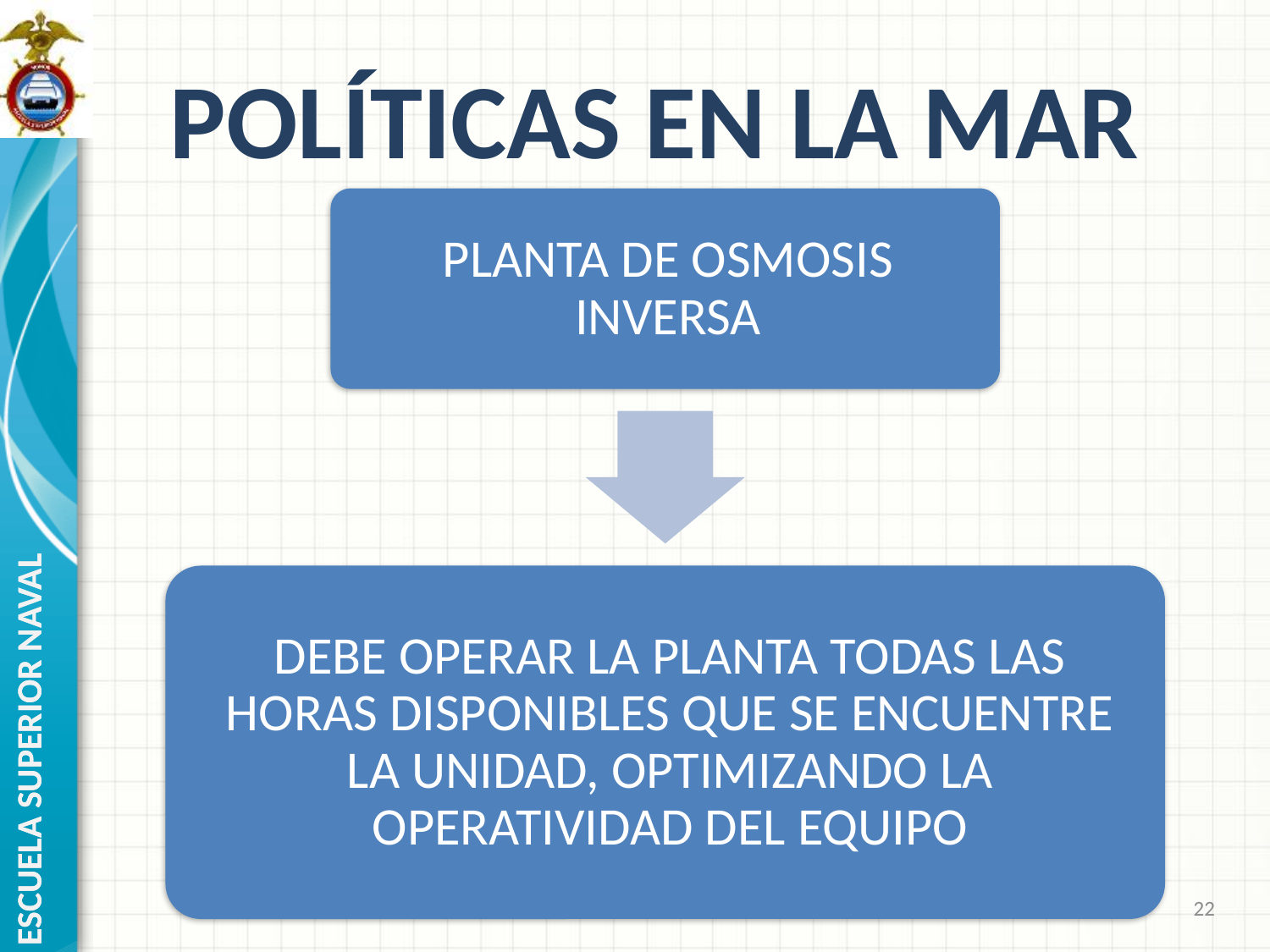

# POLÍTICAS EN LA MAR
PLANTA DE OSMOSIS INVERSA

DEBE OPERAR LA PLANTA TODAS LAS HORAS DISPONIBLES QUE SE ENCUENTRE LA UNIDAD, OPTIMIZANDO LA OPERATIVIDAD DEL EQUIPO
22